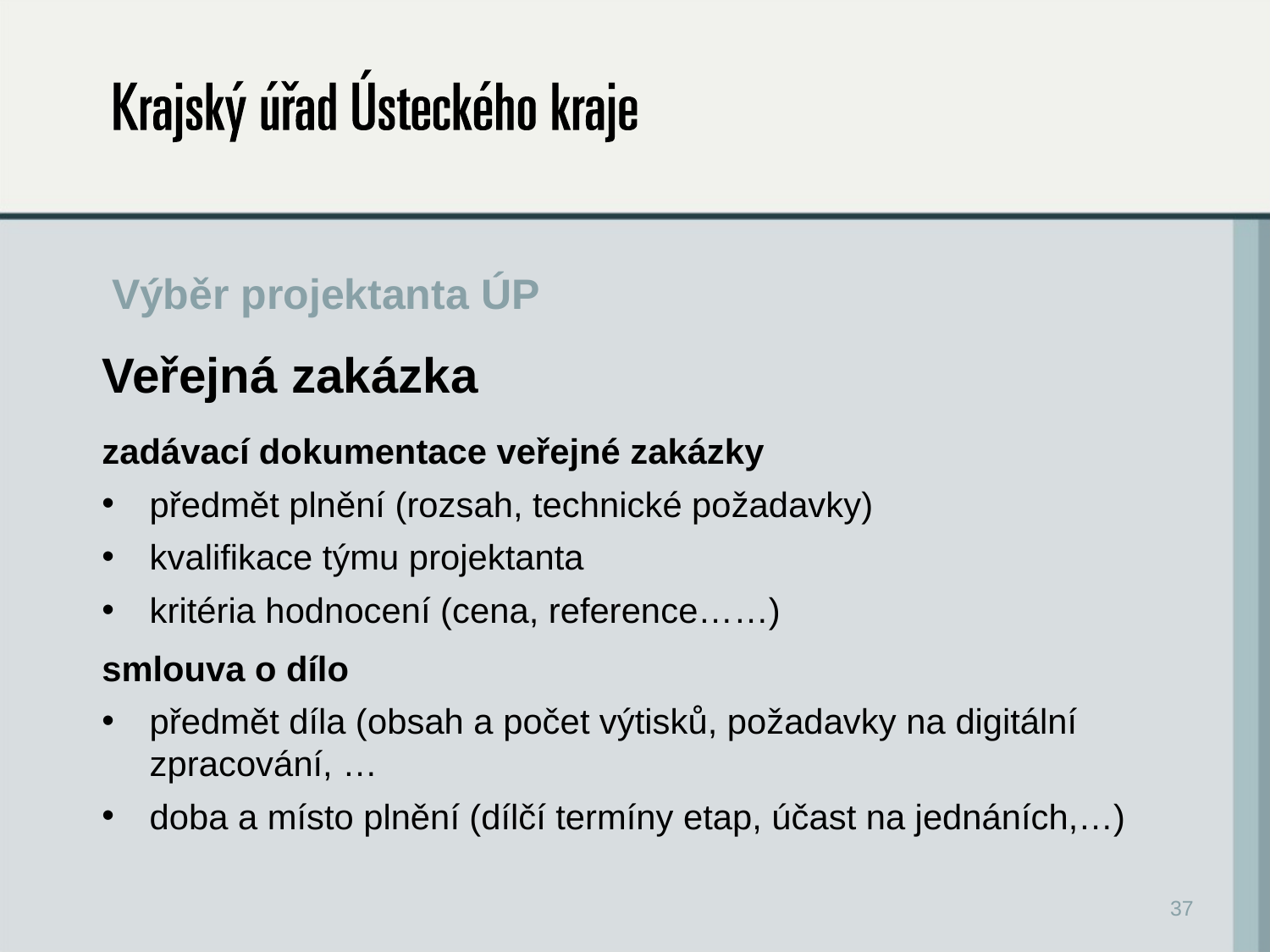

# Výběr projektanta ÚP
Veřejná zakázka
zadávací dokumentace veřejné zakázky
předmět plnění (rozsah, technické požadavky)
kvalifikace týmu projektanta
kritéria hodnocení (cena, reference……)
smlouva o dílo
předmět díla (obsah a počet výtisků, požadavky na digitální zpracování, …
doba a místo plnění (dílčí termíny etap, účast na jednáních,…)

37